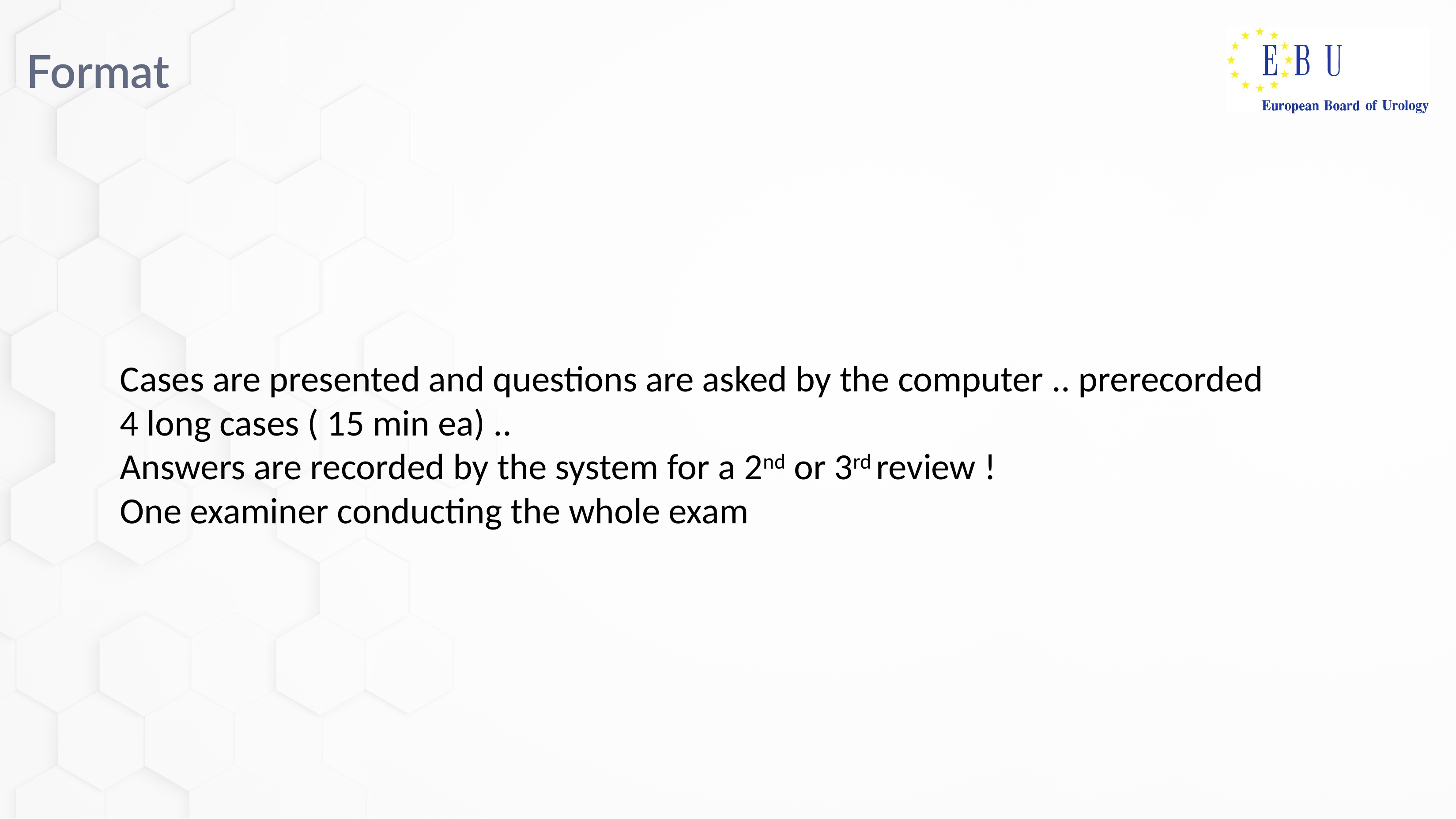

# Format

Cases are presented and questions are asked by the computer .. prerecorded
4 long cases ( 15 min ea) ..
Answers are recorded by the system for a 2nd or 3rd review !
One examiner conducting the whole exam